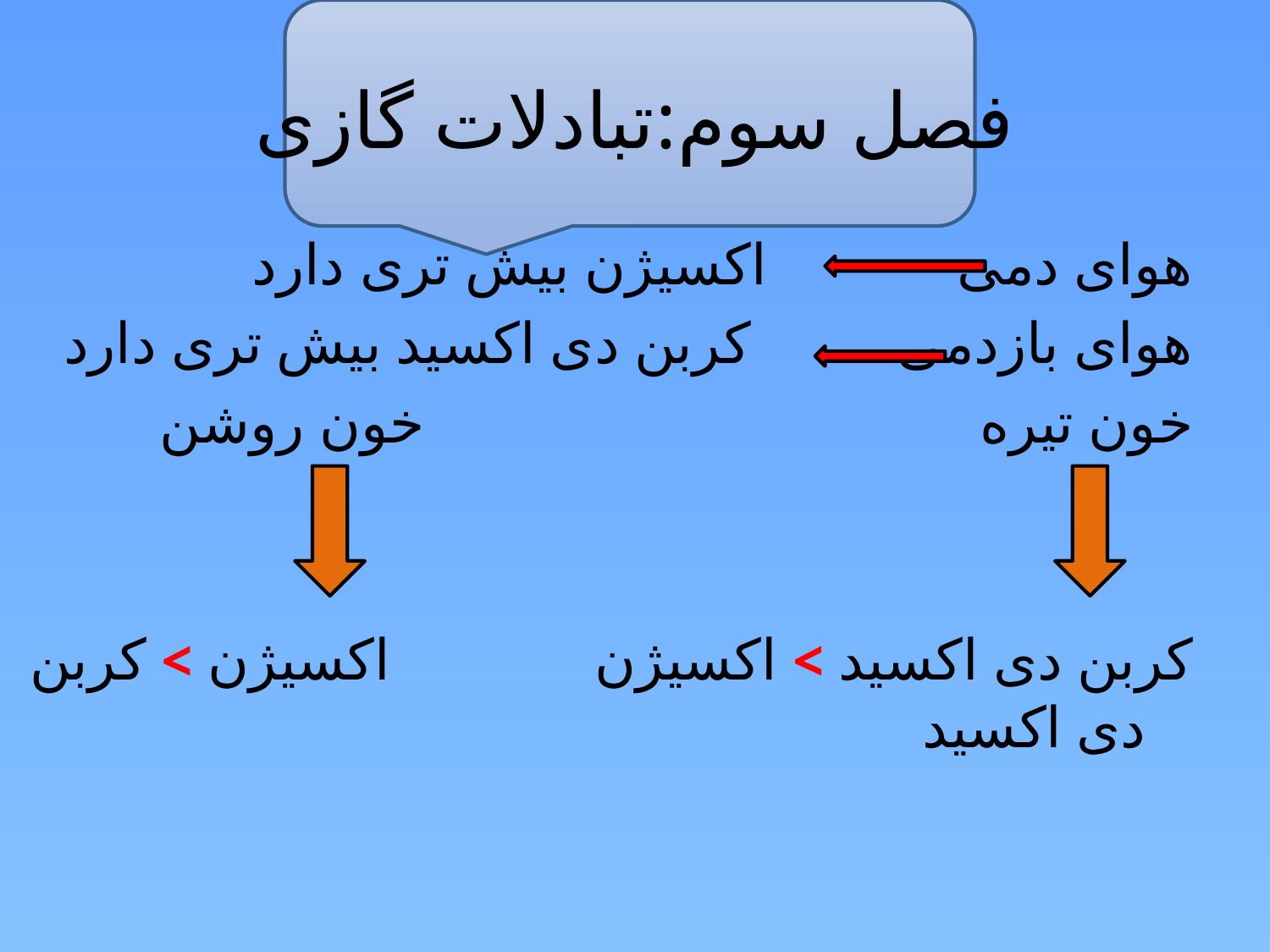

# فصل سوم:تبادلات گازی
هوای دمی             اکسیژن بیش تری دارد
هوای بازدمی          کربن دی اکسید بیش تری دارد
خون تیره                                      خون روشن

کربن دی اکسید > اکسیژن              اکسیژن > کربن دی اکسید